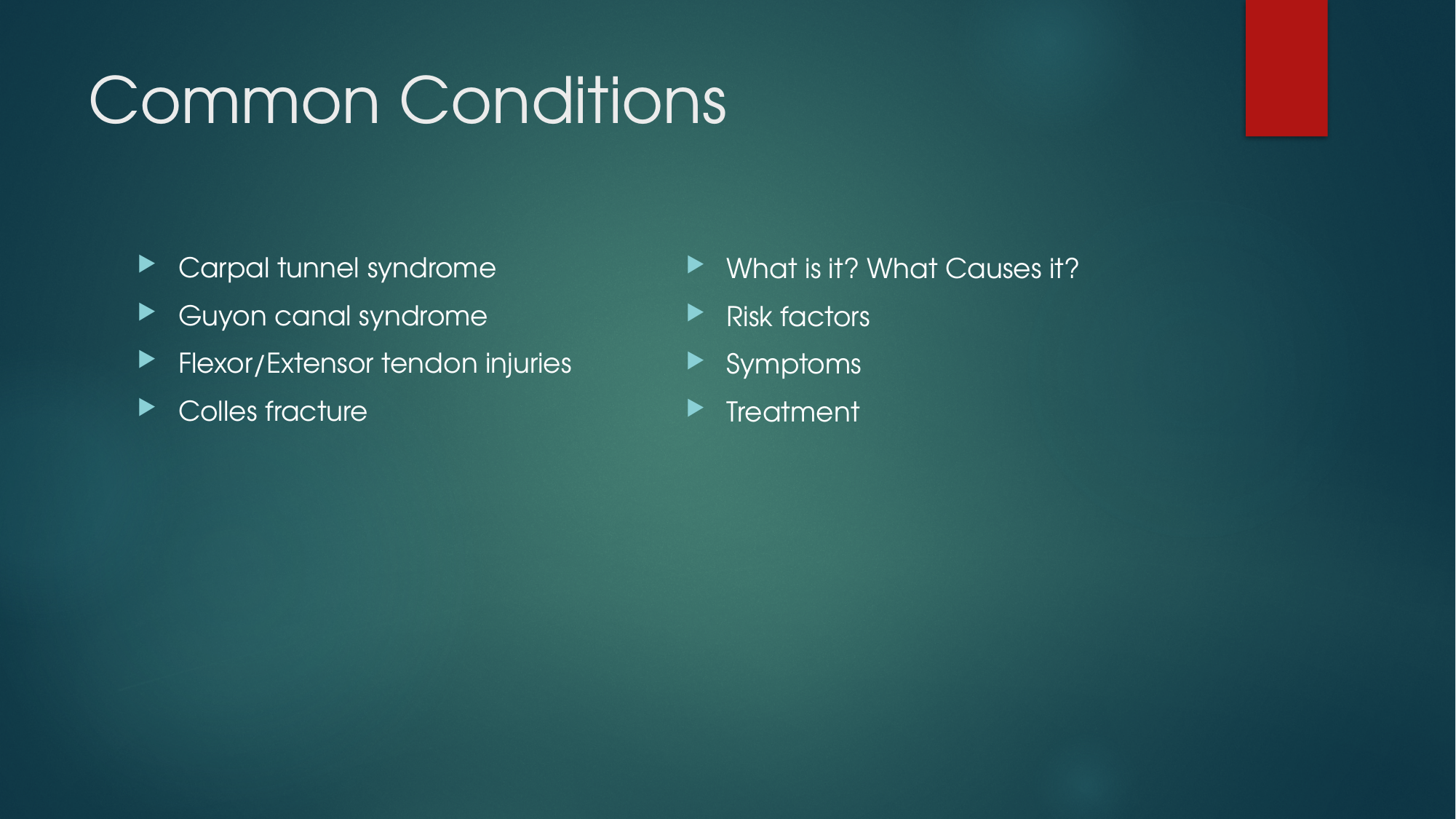

# Common Conditions

Carpal tunnel syndrome
Guyon canal syndrome
Flexor/Extensor tendon injuries
Colles fracture

What is it? What Causes it?
Risk factors
Symptoms
Treatment